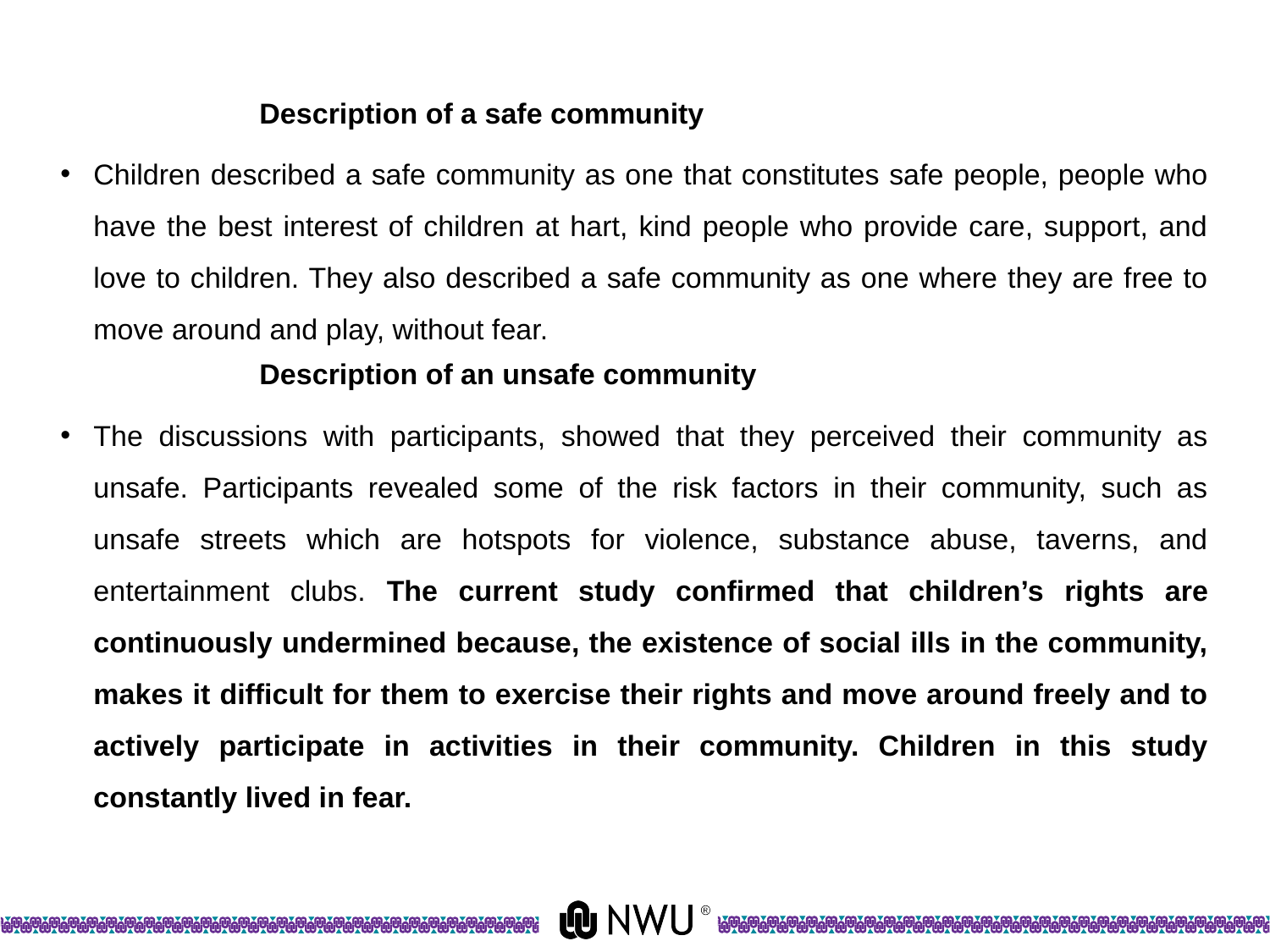

Description of a safe community
Children described a safe community as one that constitutes safe people, people who have the best interest of children at hart, kind people who provide care, support, and love to children. They also described a safe community as one where they are free to move around and play, without fear.
Description of an unsafe community
The discussions with participants, showed that they perceived their community as unsafe. Participants revealed some of the risk factors in their community, such as unsafe streets which are hotspots for violence, substance abuse, taverns, and entertainment clubs. The current study confirmed that children’s rights are continuously undermined because, the existence of social ills in the community, makes it difficult for them to exercise their rights and move around freely and to actively participate in activities in their community. Children in this study constantly lived in fear.